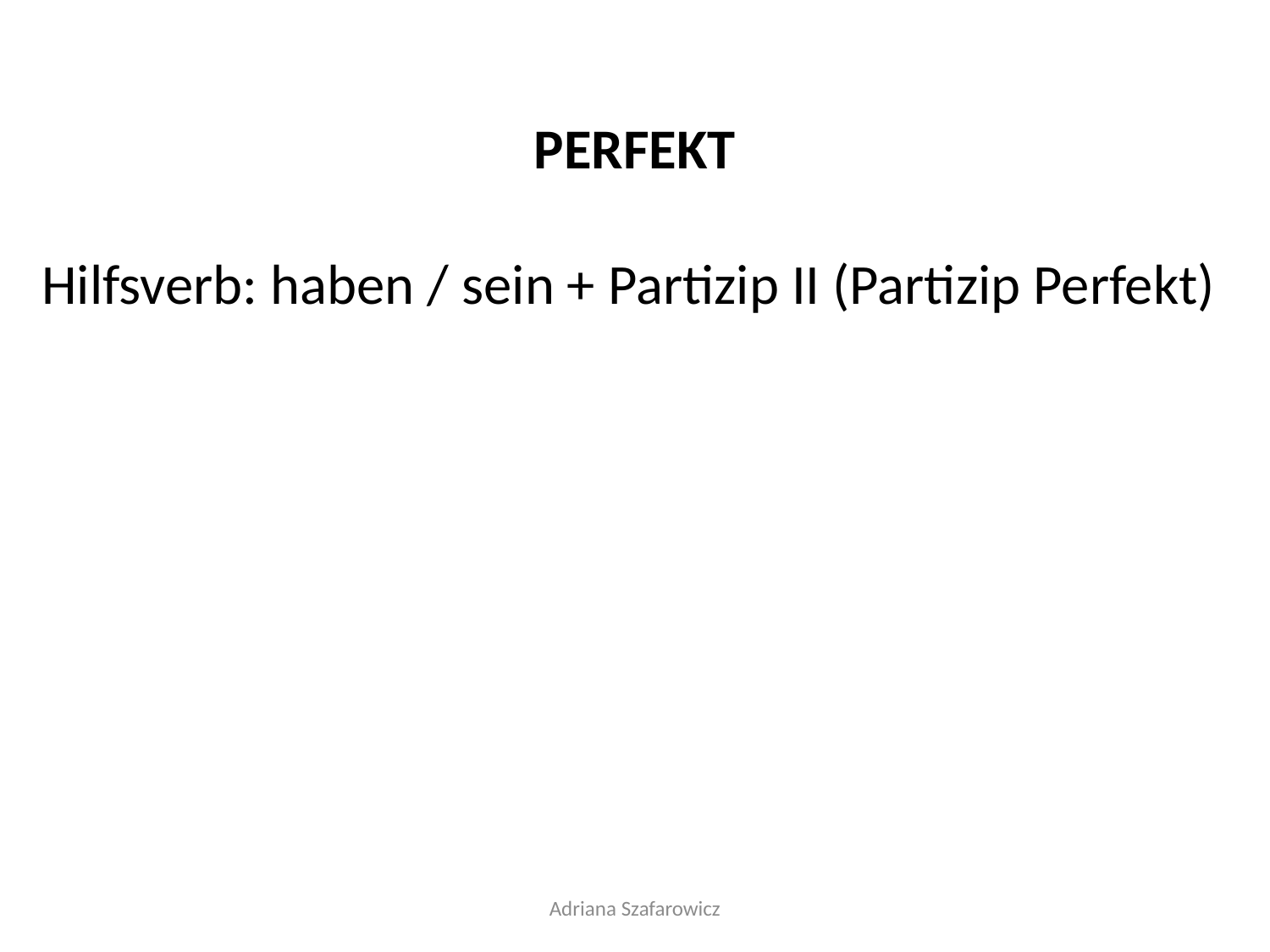

PERFEKT

Hilfsverb: haben / sein + Partizip II (Partizip Perfekt)
Adriana Szafarowicz